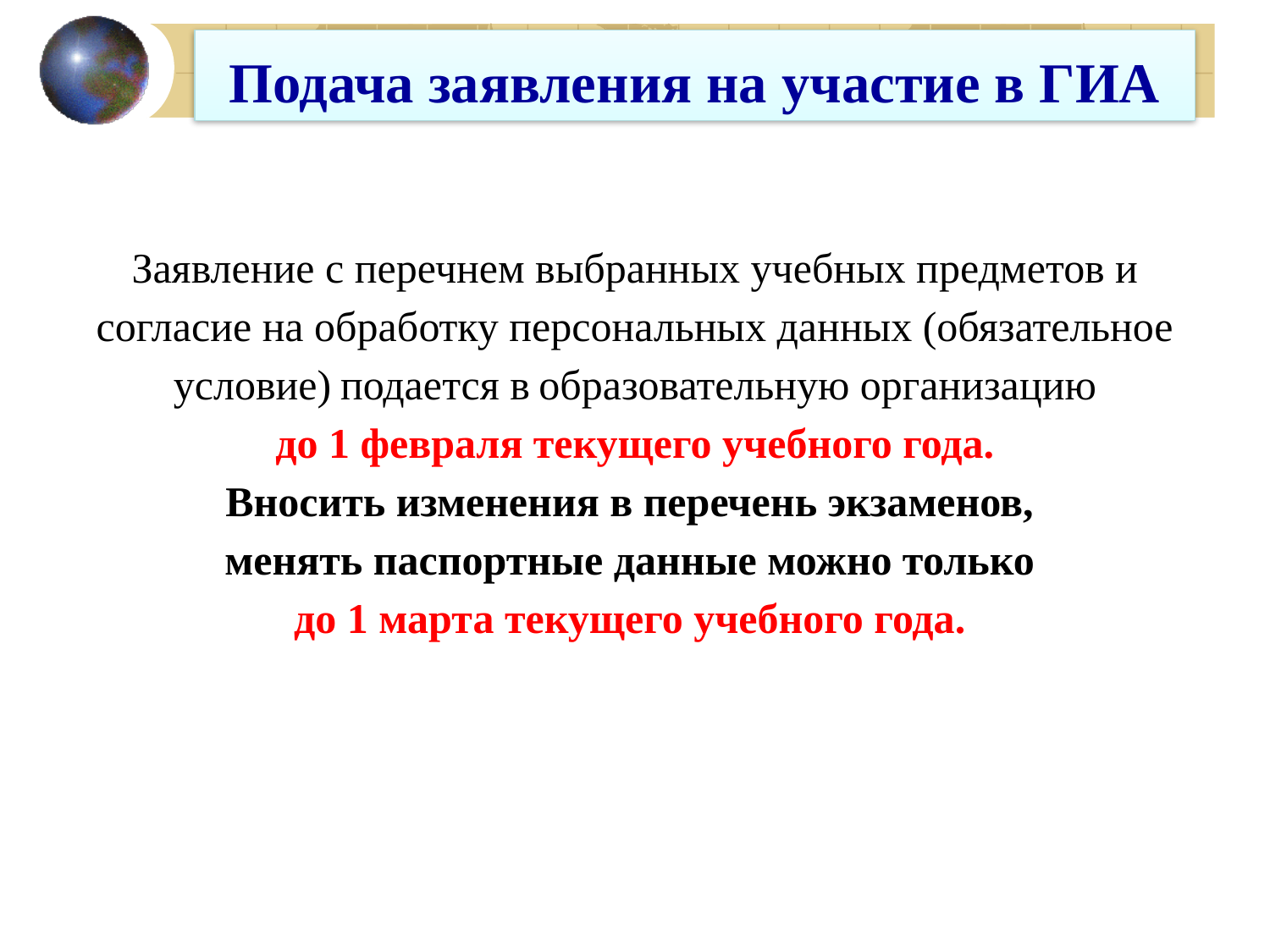

Подача заявления на участие в ГИА

Заявление с перечнем выбранных учебных предметов и согласие на обработку персональных данных (обязательное условие) подается в образовательную организацию
до 1 февраля текущего учебного года.
Вносить изменения в перечень экзаменов,
менять паспортные данные можно только
до 1 марта текущего учебного года.